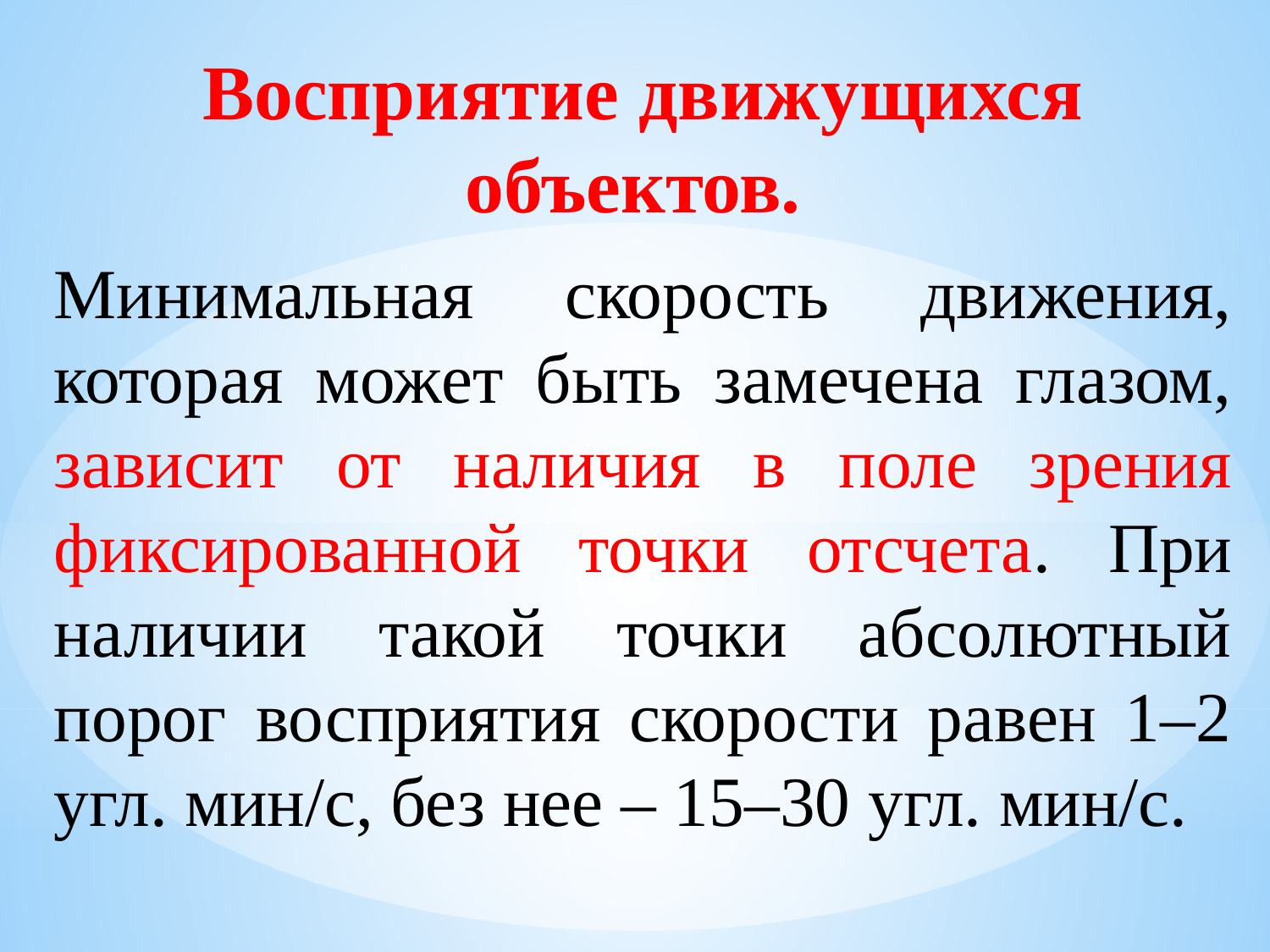

Восприятие движущихся объектов.
Минимальная скорость движения, которая может быть замечена глазом, зависит от наличия в поле зрения фиксированной точки отсчета. При наличии такой точки абсолютный порог восприятия скорости равен 1–2 угл. мин/с, без нее – 15–30 угл. мин/с.